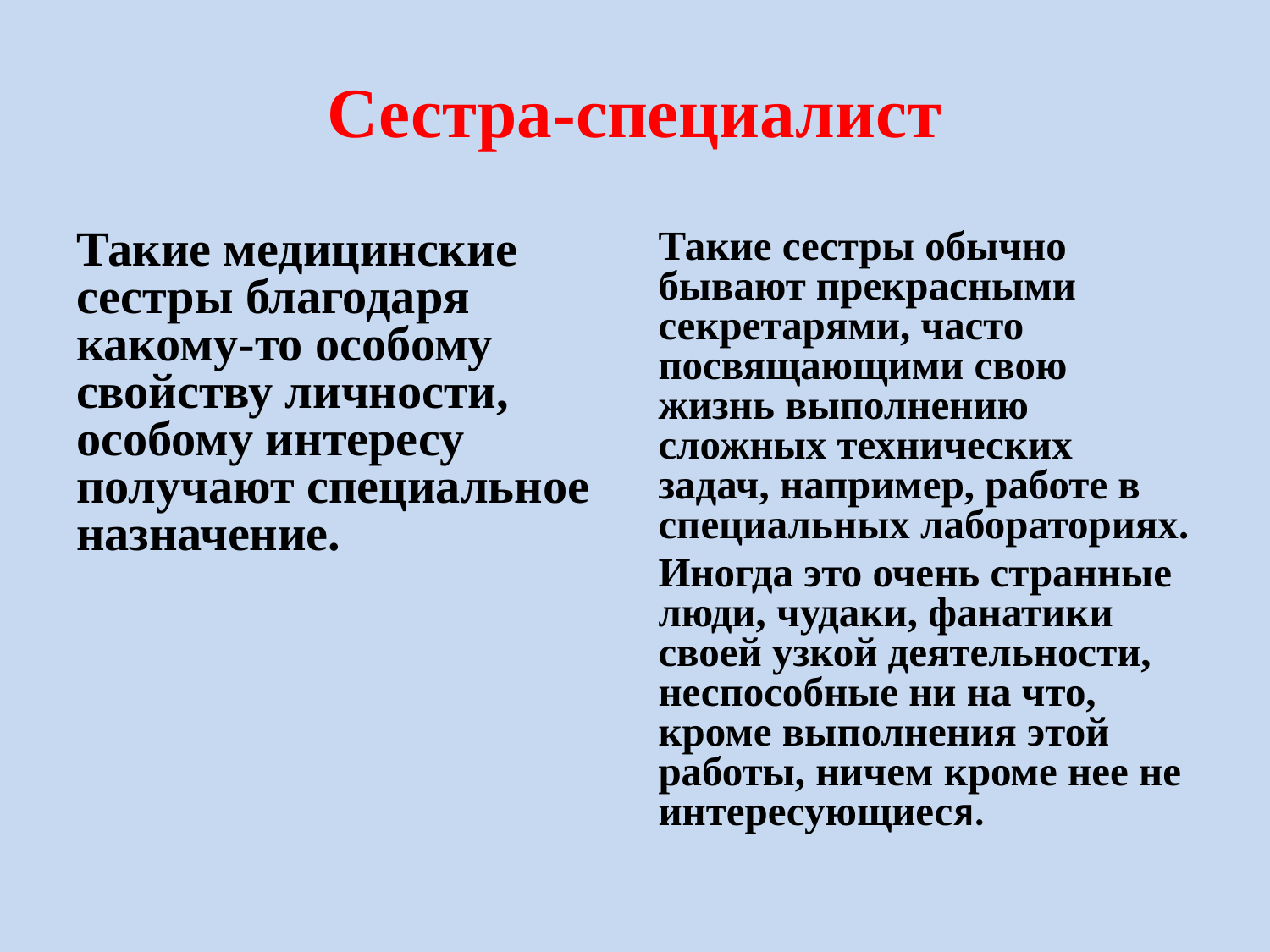

Сестра-специалист
Такие медицинские сестры благодаря какому-то особому свойству личности, особому интересу получают специальное назначение.
Такие сестры обычно бывают прекрасными секретарями, часто посвящающими свою жизнь выполнению сложных технических задач, например, работе в специальных лабораториях.
Иногда это очень странные люди, чудаки, фанатики своей узкой деятельности, неспособные ни на что, кроме выполнения этой работы, ничем кроме нее не интересующиеся.